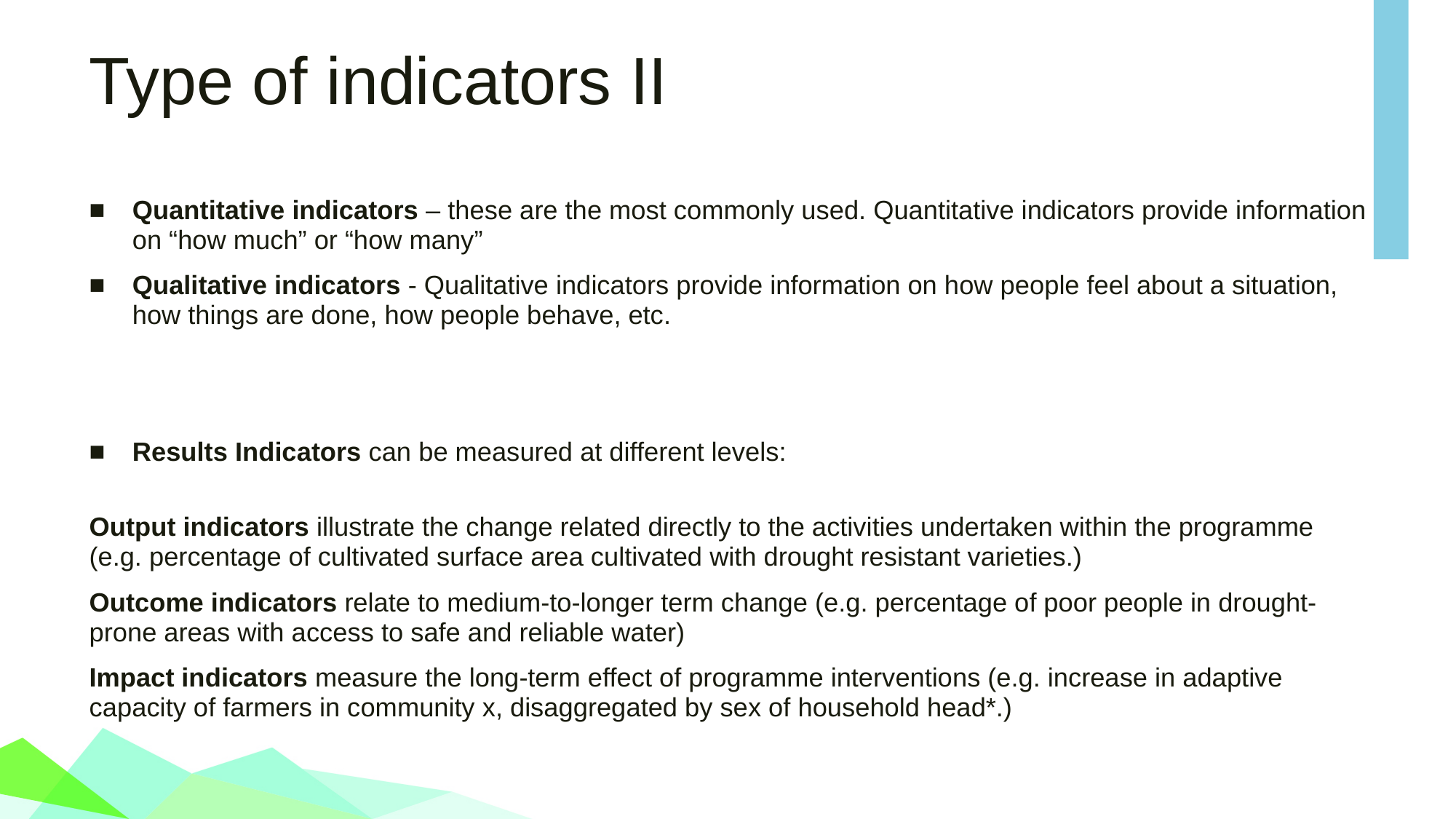

# Type of indicators II

Quantitative indicators – these are the most commonly used. Quantitative indicators provide information on “how much” or “how many”
Qualitative indicators - Qualitative indicators provide information on how people feel about a situation, how things are done, how people behave, etc.

Results Indicators can be measured at different levels:

Output indicators illustrate the change related directly to the activities undertaken within the programme (e.g. percentage of cultivated surface area cultivated with drought resistant varieties.)
Outcome indicators relate to medium-to-longer term change (e.g. percentage of poor people in drought-prone areas with access to safe and reliable water)
Impact indicators measure the long-term effect of programme interventions (e.g. increase in adaptive capacity of farmers in community x, disaggregated by sex of household head*.)